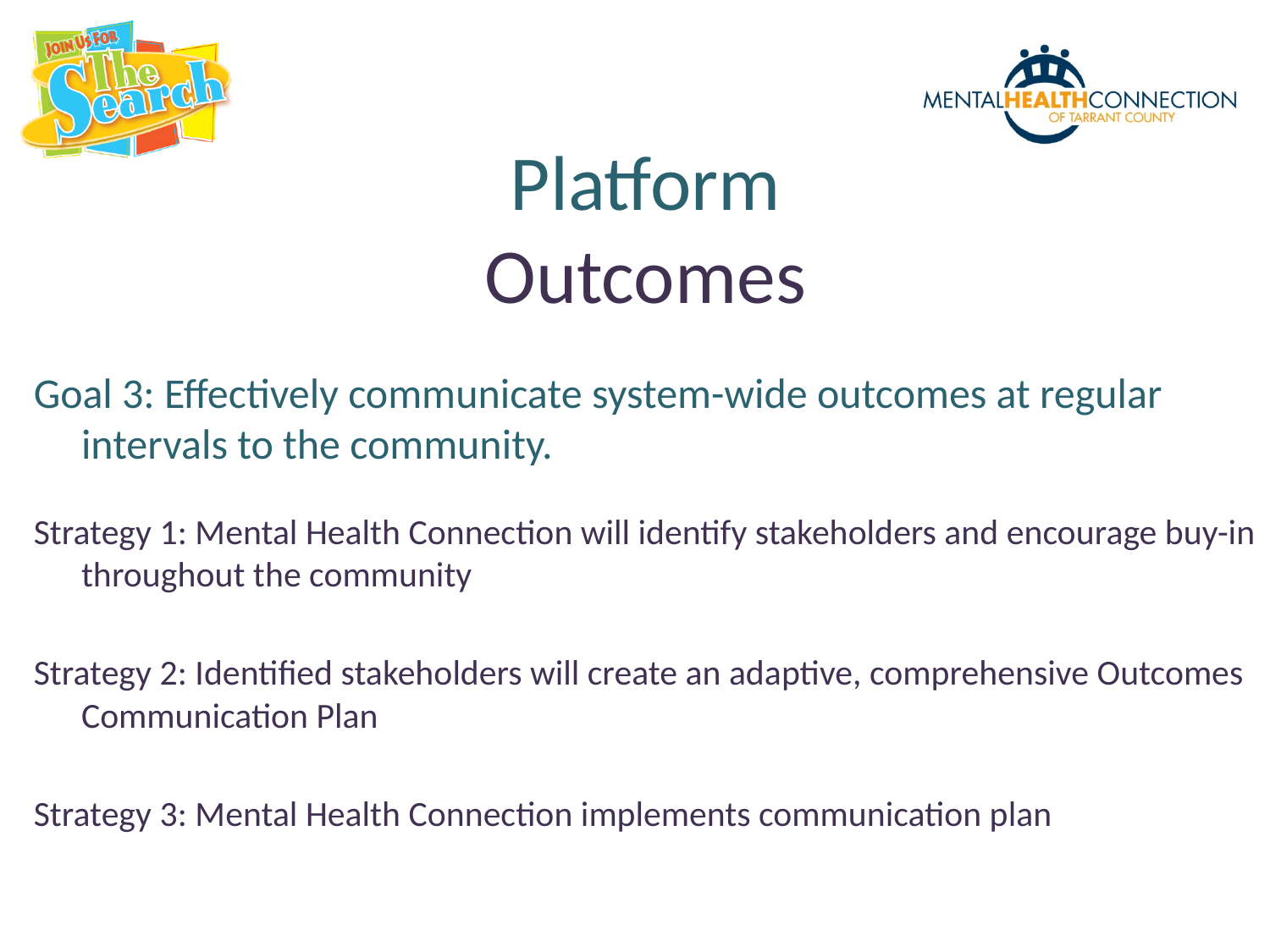

Platform
Outcomes
Goal 3: Effectively communicate system-wide outcomes at regular intervals to the community.

Strategy 1: Mental Health Connection will identify stakeholders and encourage buy-in throughout the community

Strategy 2: Identified stakeholders will create an adaptive, comprehensive Outcomes Communication Plan

Strategy 3: Mental Health Connection implements communication plan